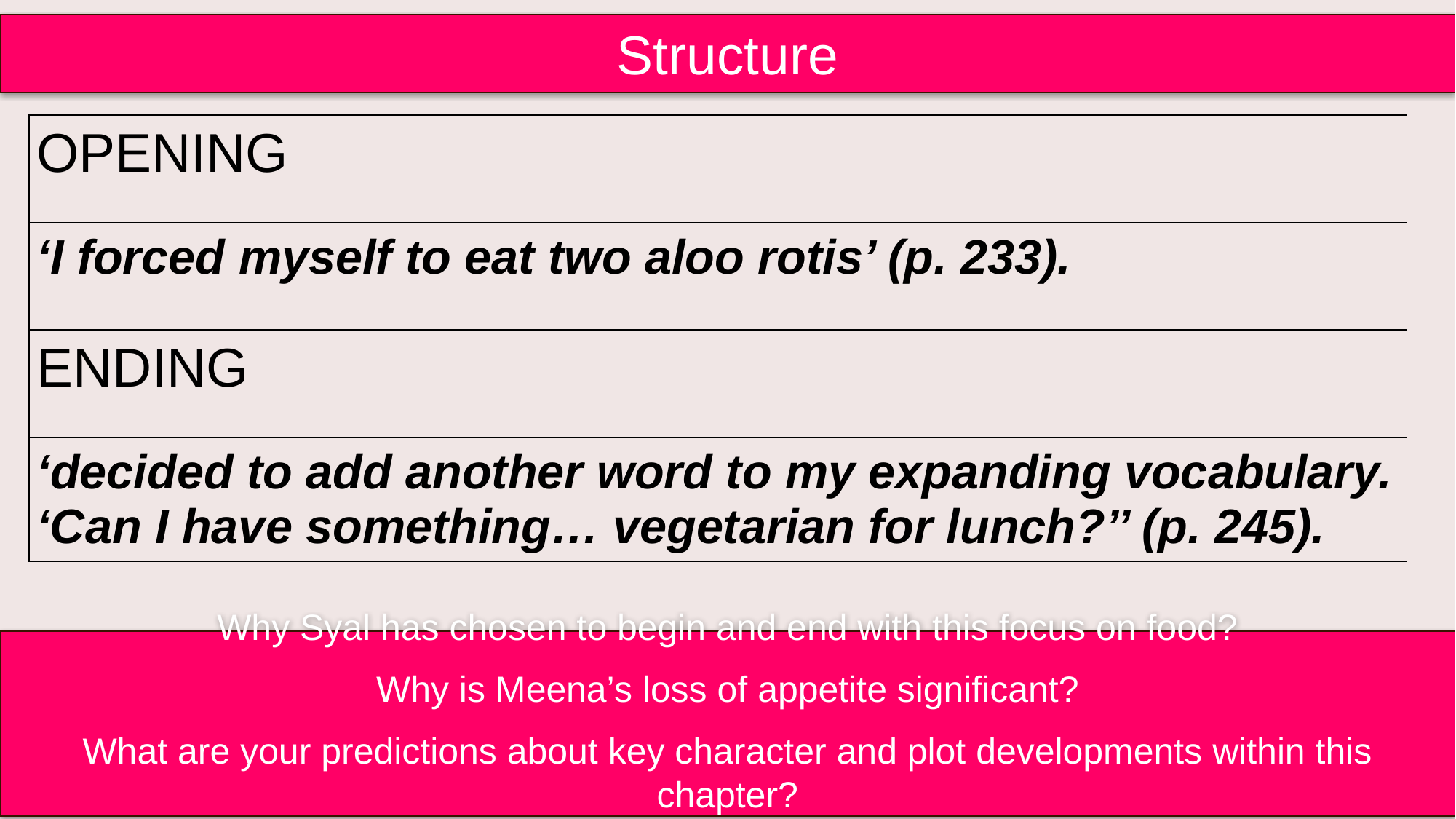

Structure

| OPENING |
| --- |
| ‘I forced myself to eat two aloo rotis’ (p. 233). |
| ENDING |
| ‘decided to add another word to my expanding vocabulary. ‘Can I have something… vegetarian for lunch?’’ (p. 245). |
Why Syal has chosen to begin and end with this focus on food?
Why is Meena’s loss of appetite significant?
What are your predictions about key character and plot developments within this chapter?